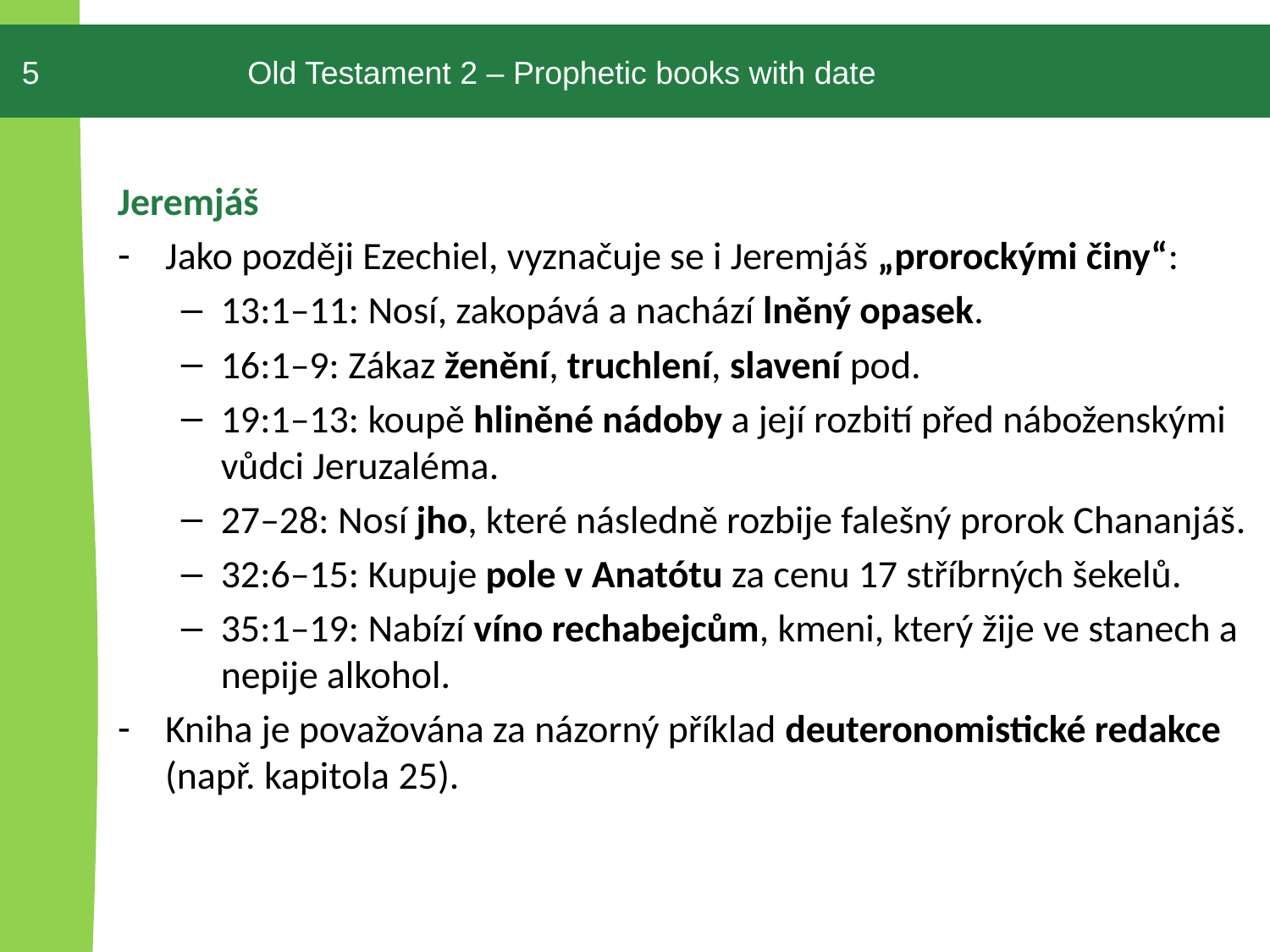

5
Old Testament 2 – Prophetic books with date

Jeremjáš
Jako později Ezechiel, vyznačuje se i Jeremjáš „prorockými činy“:
13:1–11: Nosí, zakopává a nachází lněný opasek.
16:1–9: Zákaz ženění, truchlení, slavení pod.
19:1–13: koupě hliněné nádoby a její rozbití před náboženskými vůdci Jeruzaléma.
27–28: Nosí jho, které následně rozbije falešný prorok Chananjáš.
32:6–15: Kupuje pole v Anatótu za cenu 17 stříbrných šekelů.
35:1–19: Nabízí víno rechabejcům, kmeni, který žije ve stanech a nepije alkohol.
Kniha je považována za názorný příklad deuteronomistické redakce (např. kapitola 25).